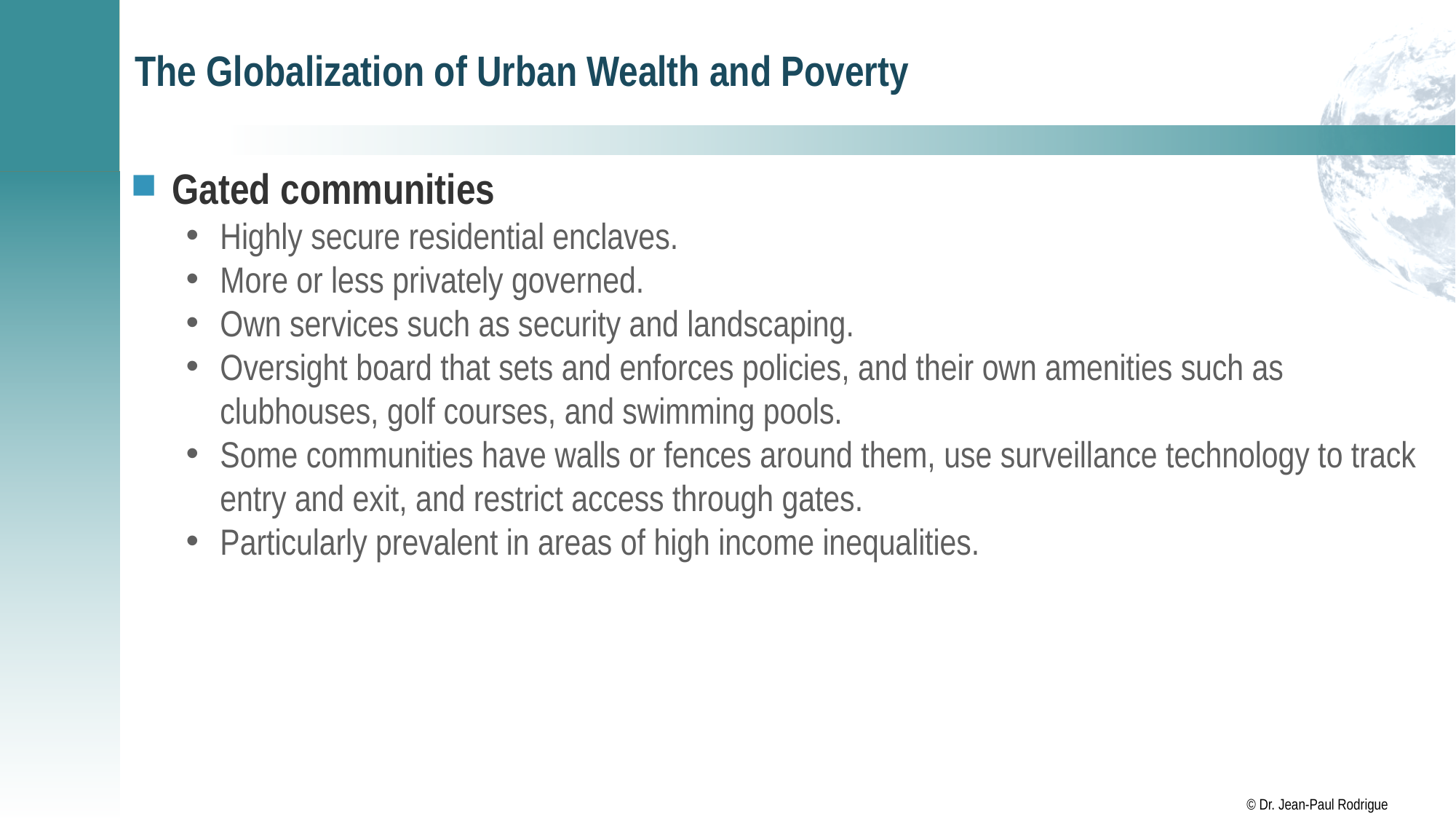

# The Globalization of Urban Wealth and Poverty
Gated communities
Highly secure residential enclaves.
More or less privately governed.
Own services such as security and landscaping.
Oversight board that sets and enforces policies, and their own amenities such as clubhouses, golf courses, and swimming pools.
Some communities have walls or fences around them, use surveillance technology to track entry and exit, and restrict access through gates.
Particularly prevalent in areas of high income inequalities.